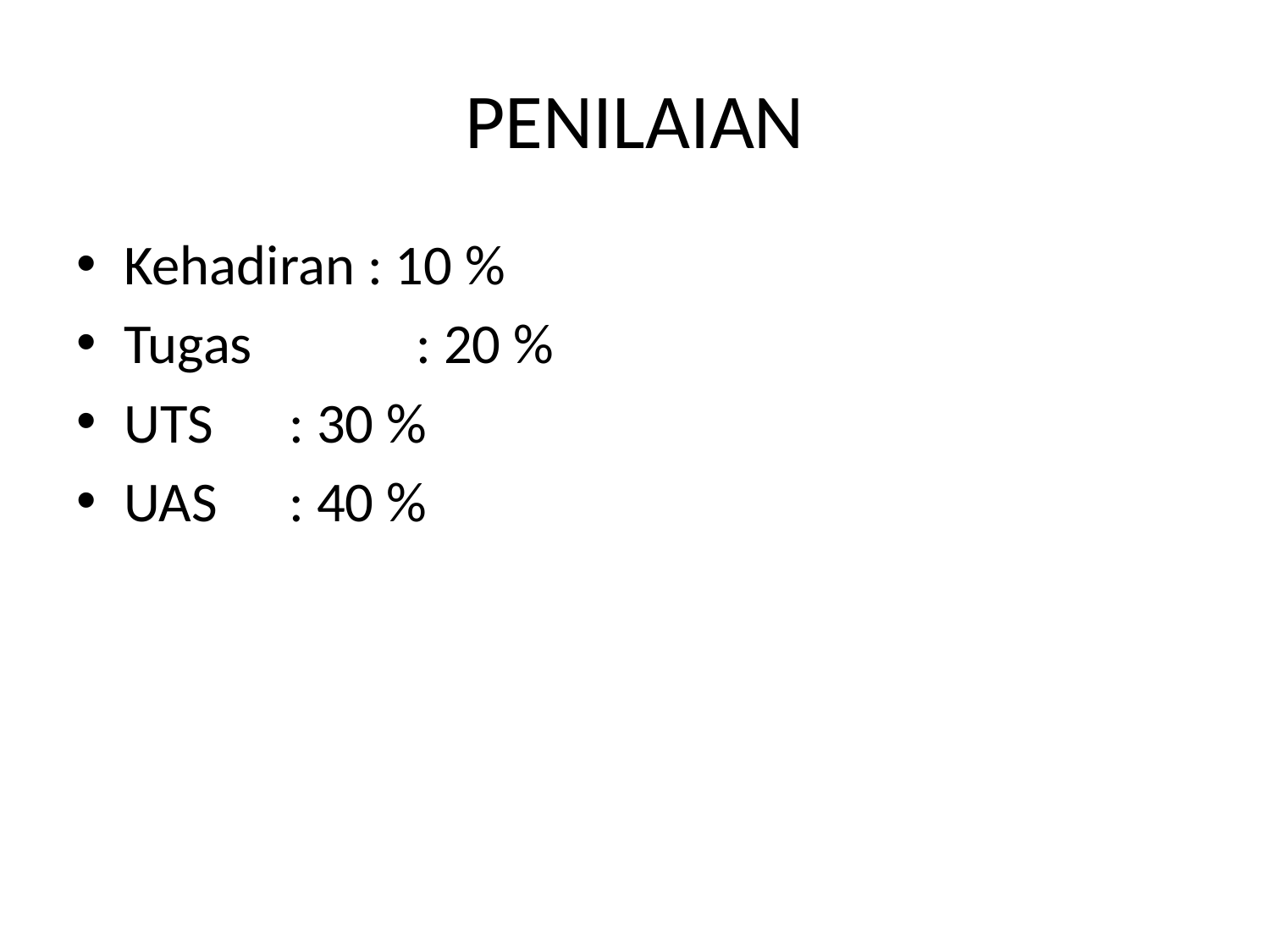

# PENILAIAN
Kehadiran : 10 %
Tugas	   : 20 %
UTS	   : 30 %
UAS	   : 40 %